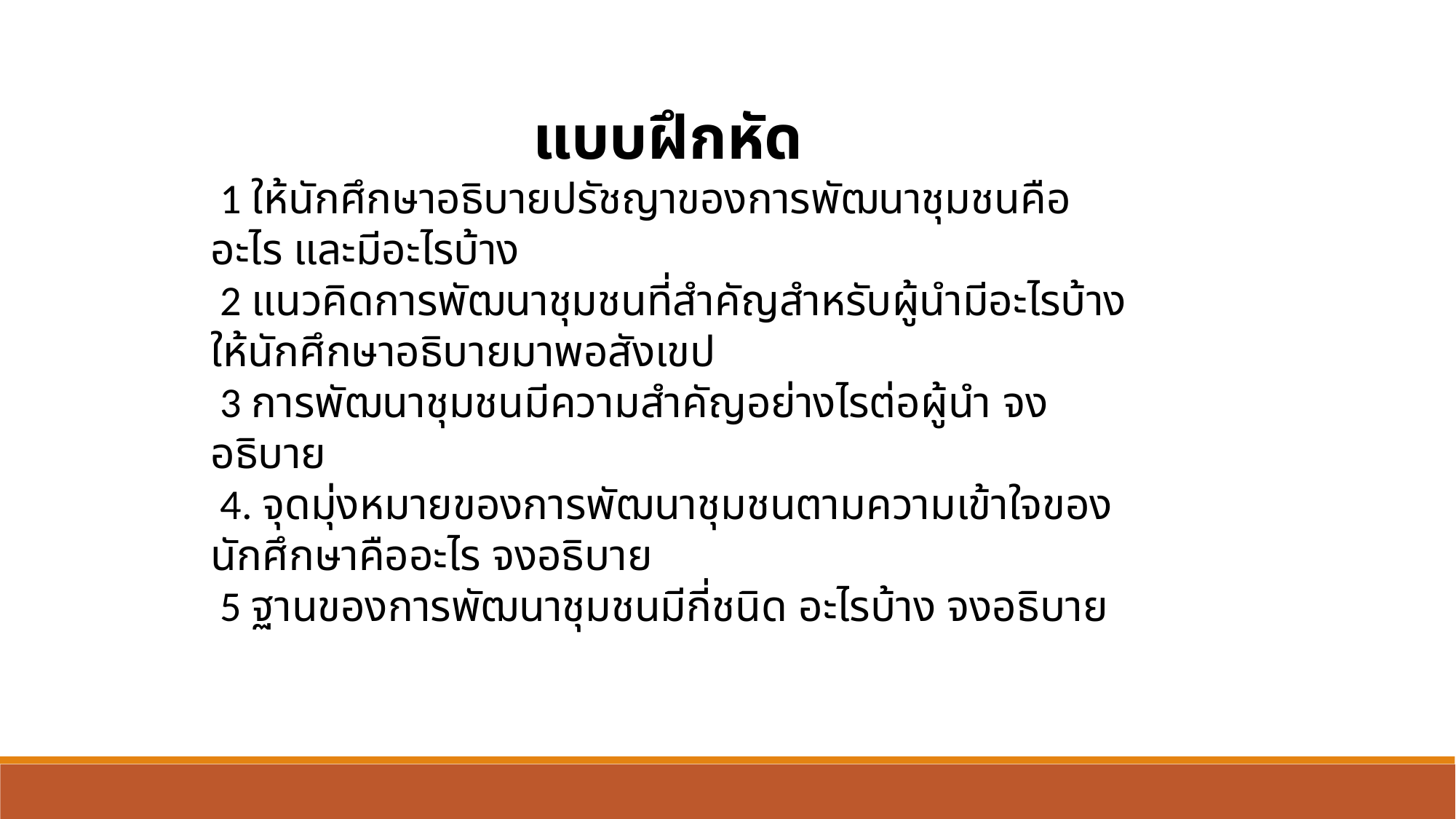

แบบฝึกหัด
 1 ให้นักศึกษาอธิบายปรัชญาของการพัฒนาชุมชนคืออะไร และมีอะไรบ้าง
 2 แนวคิดการพัฒนาชุมชนที่สำคัญสำหรับผู้นำมีอะไรบ้าง ให้นักศึกษาอธิบายมาพอสังเขป
 3 การพัฒนาชุมชนมีความสำคัญอย่างไรต่อผู้นำ จงอธิบาย
 4. จุดมุ่งหมายของการพัฒนาชุมชนตามความเข้าใจของนักศึกษาคืออะไร จงอธิบาย
 5 ฐานของการพัฒนาชุมชนมีกี่ชนิด อะไรบ้าง จงอธิบาย